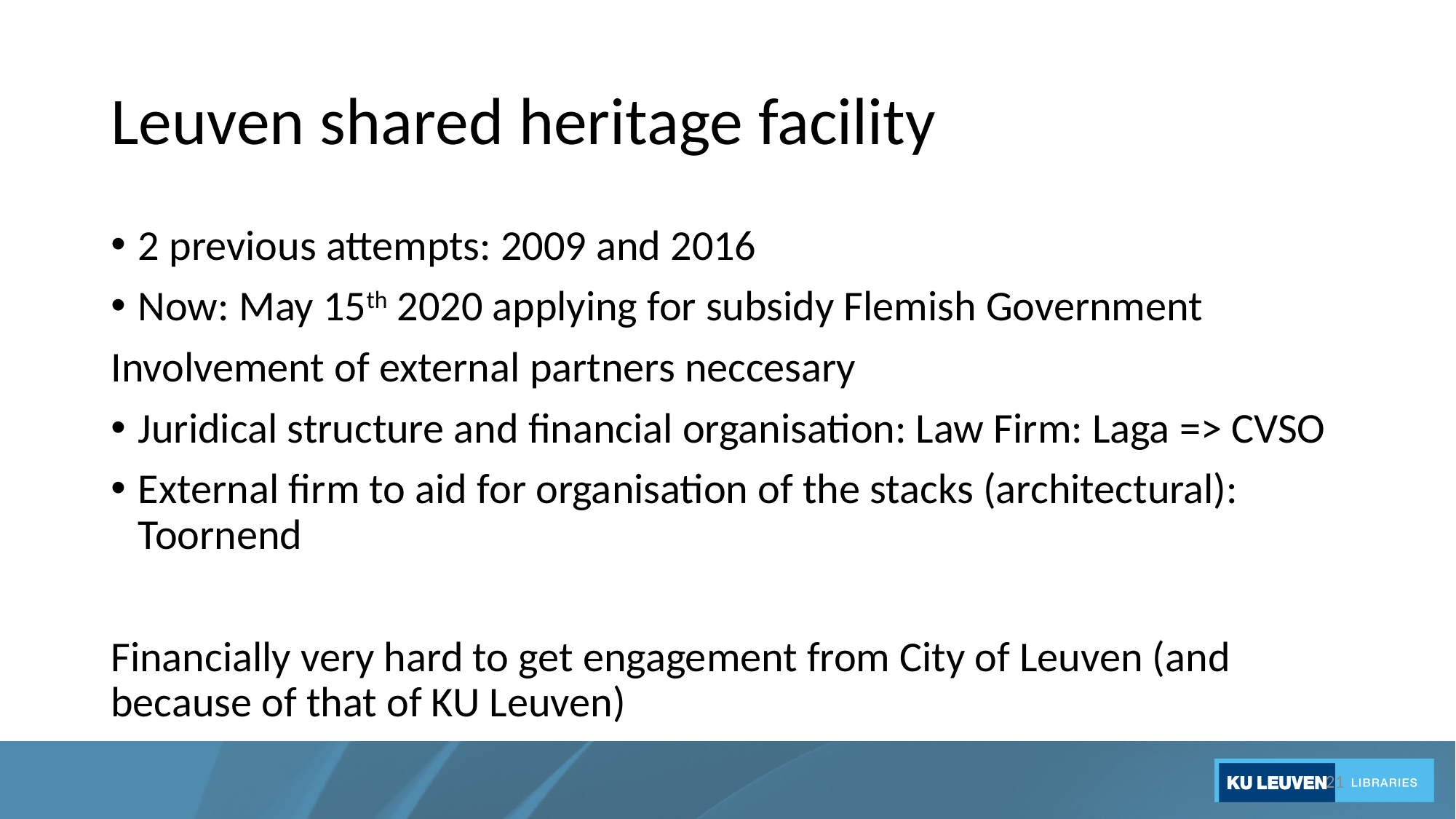

# Leuven shared heritage facility
2 previous attempts: 2009 and 2016
Now: May 15th 2020 applying for subsidy Flemish Government
Involvement of external partners neccesary
Juridical structure and financial organisation: Law Firm: Laga => CVSO
External firm to aid for organisation of the stacks (architectural): Toornend

Financially very hard to get engagement from City of Leuven (and because of that of KU Leuven)

21